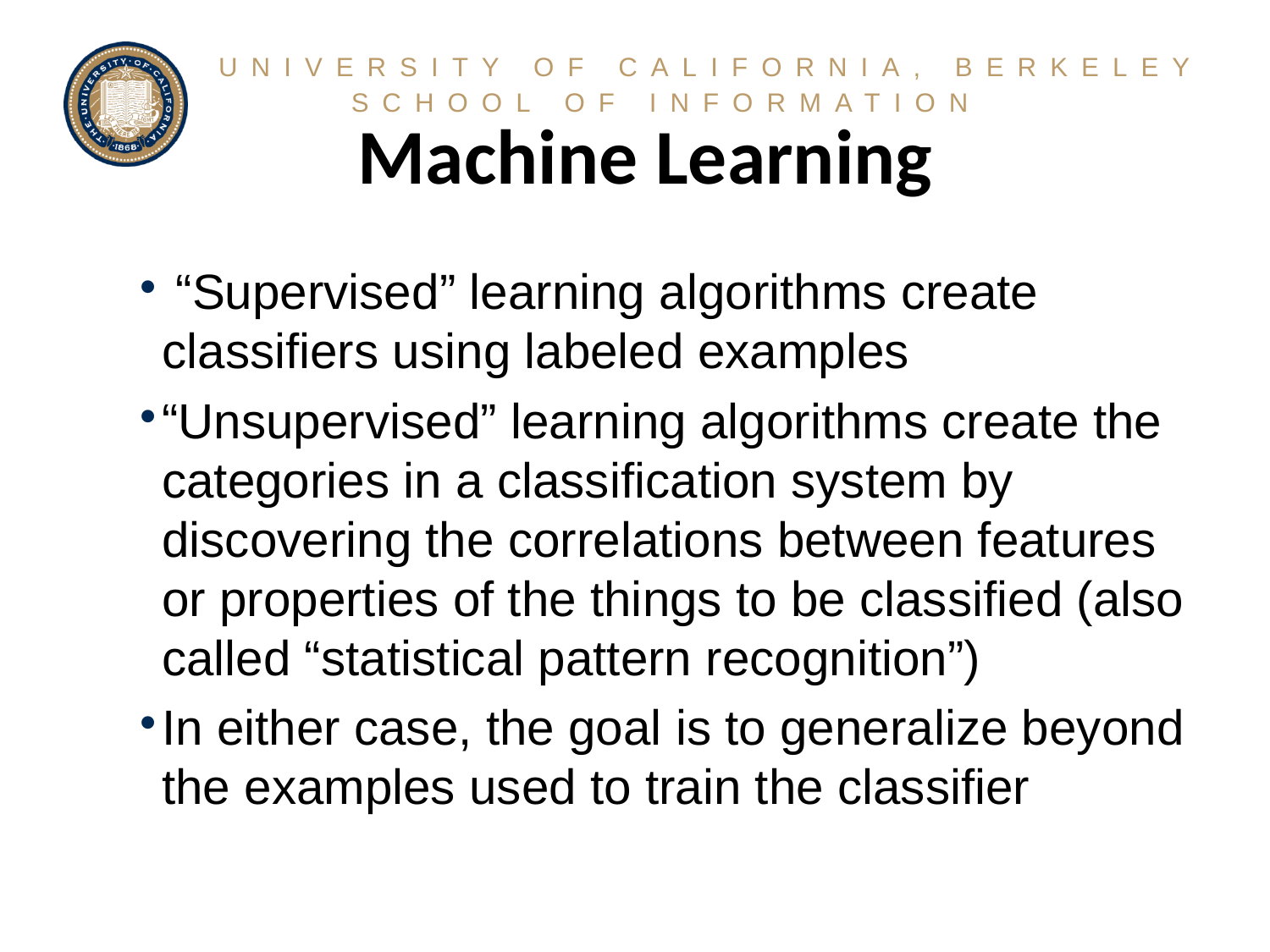

# Machine Learning
 “Supervised” learning algorithms create classifiers using labeled examples
“Unsupervised” learning algorithms create the categories in a classification system by discovering the correlations between features or properties of the things to be classified (also called “statistical pattern recognition”)
In either case, the goal is to generalize beyond the examples used to train the classifier